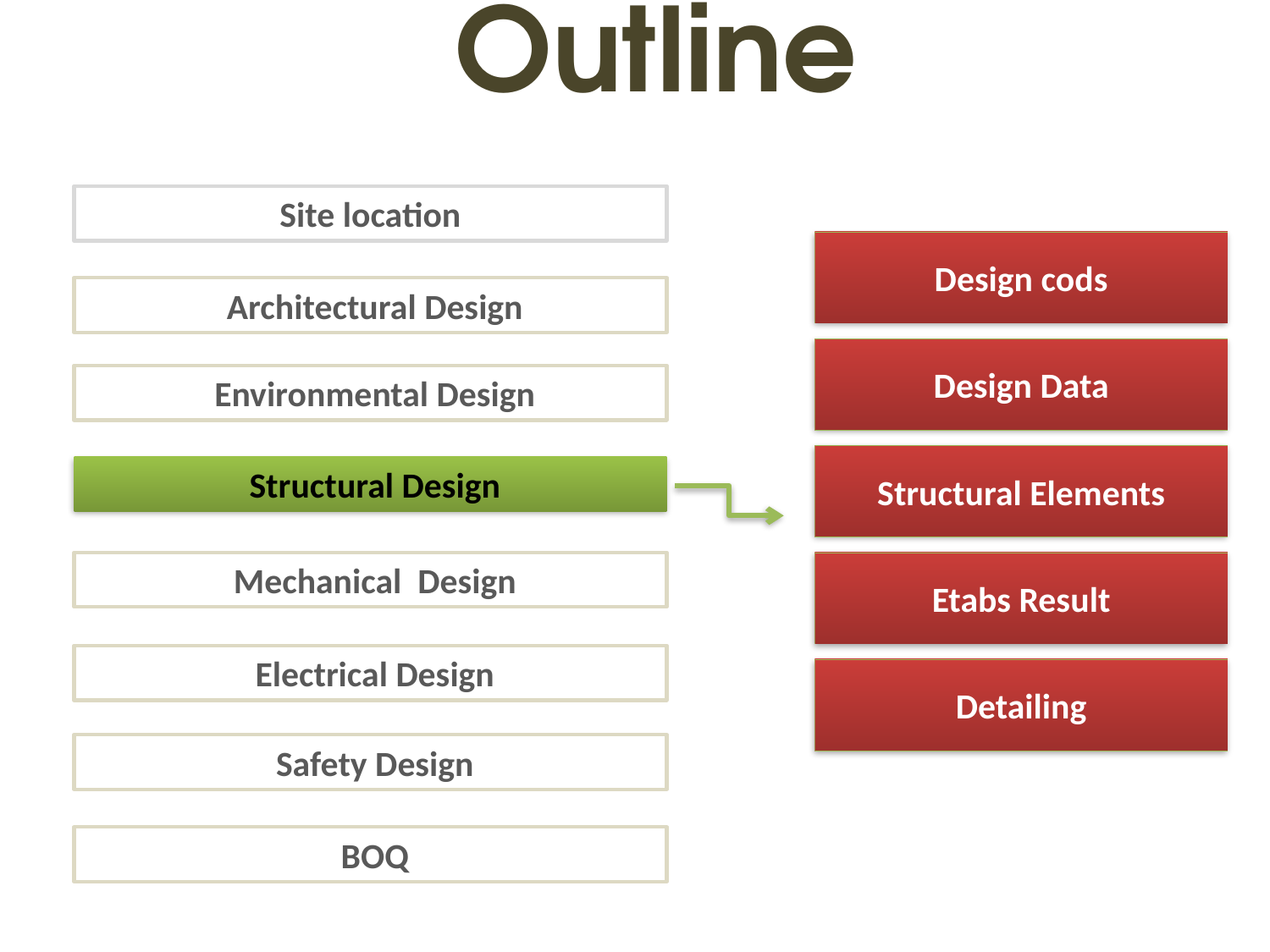

# Outline
Site location
Design cods
Architectural Design
Design Data
Environmental Design
Structural Elements
Structural Design
Mechanical  Design
Etabs Result
Electrical Design
Detailing
Safety Design
BOQ